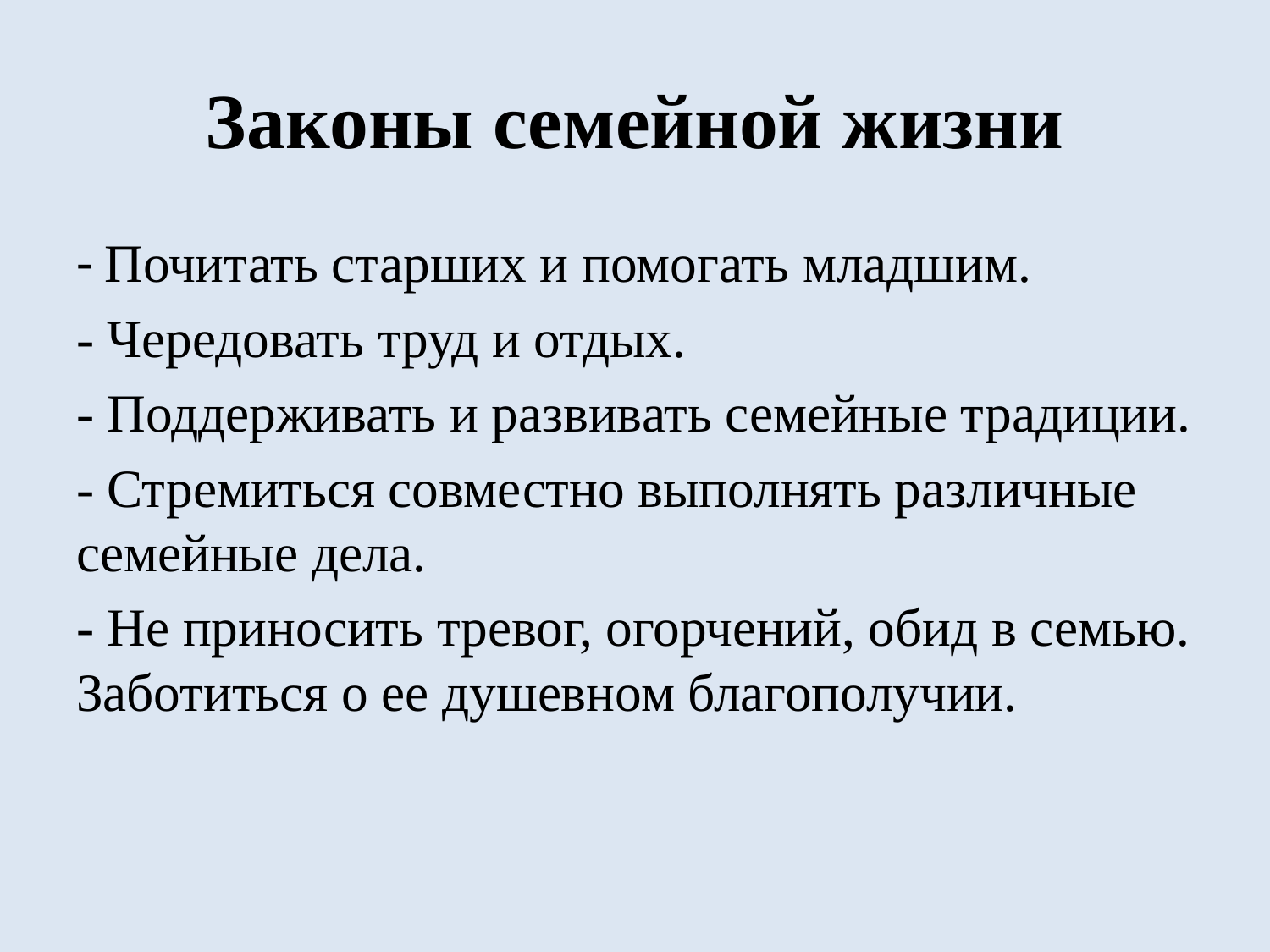

# Законы семейной жизни
- Почитать старших и помогать младшим.
- Чередовать труд и отдых.
- Поддерживать и развивать семейные традиции.
- Стремиться совместно выполнять различные семейные дела.
- Не приносить тревог, огорчений, обид в семью. Заботиться о ее душевном благополучии.